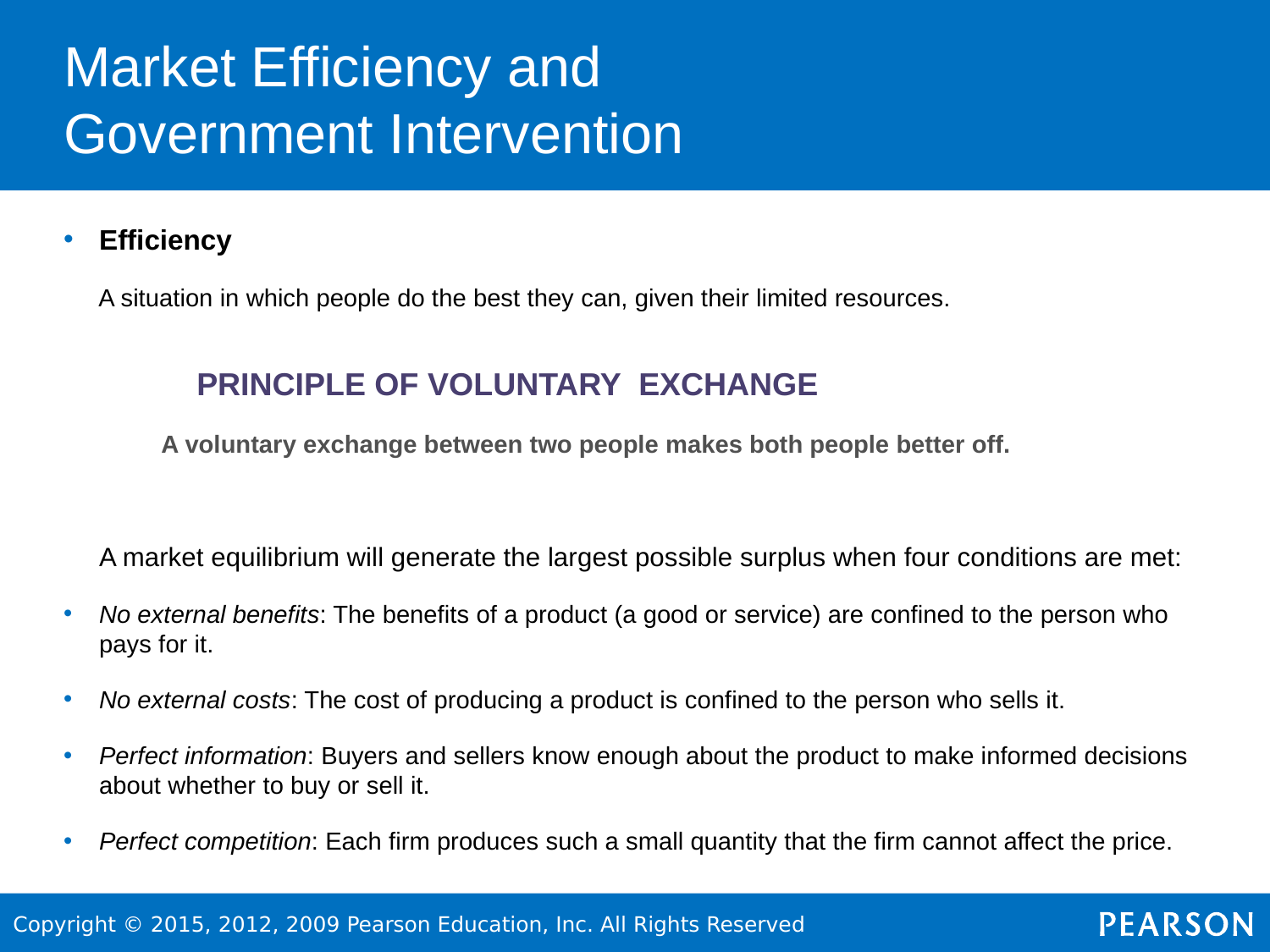

# Market Efficiency and Government Intervention
Efficiency
     A situation in which people do the best they can, given their limited resources.
                 PRINCIPLE OF VOLUNTARY  EXCHANGE
              A voluntary exchange between two people makes both people better off.

      A market equilibrium will generate the largest possible surplus when four conditions are met:
No external benefits: The benefits of a product (a good or service) are confined to the person who pays for it.
No external costs: The cost of producing a product is confined to the person who sells it.
Perfect information: Buyers and sellers know enough about the product to make informed decisions about whether to buy or sell it.
Perfect competition: Each firm produces such a small quantity that the firm cannot affect the price.